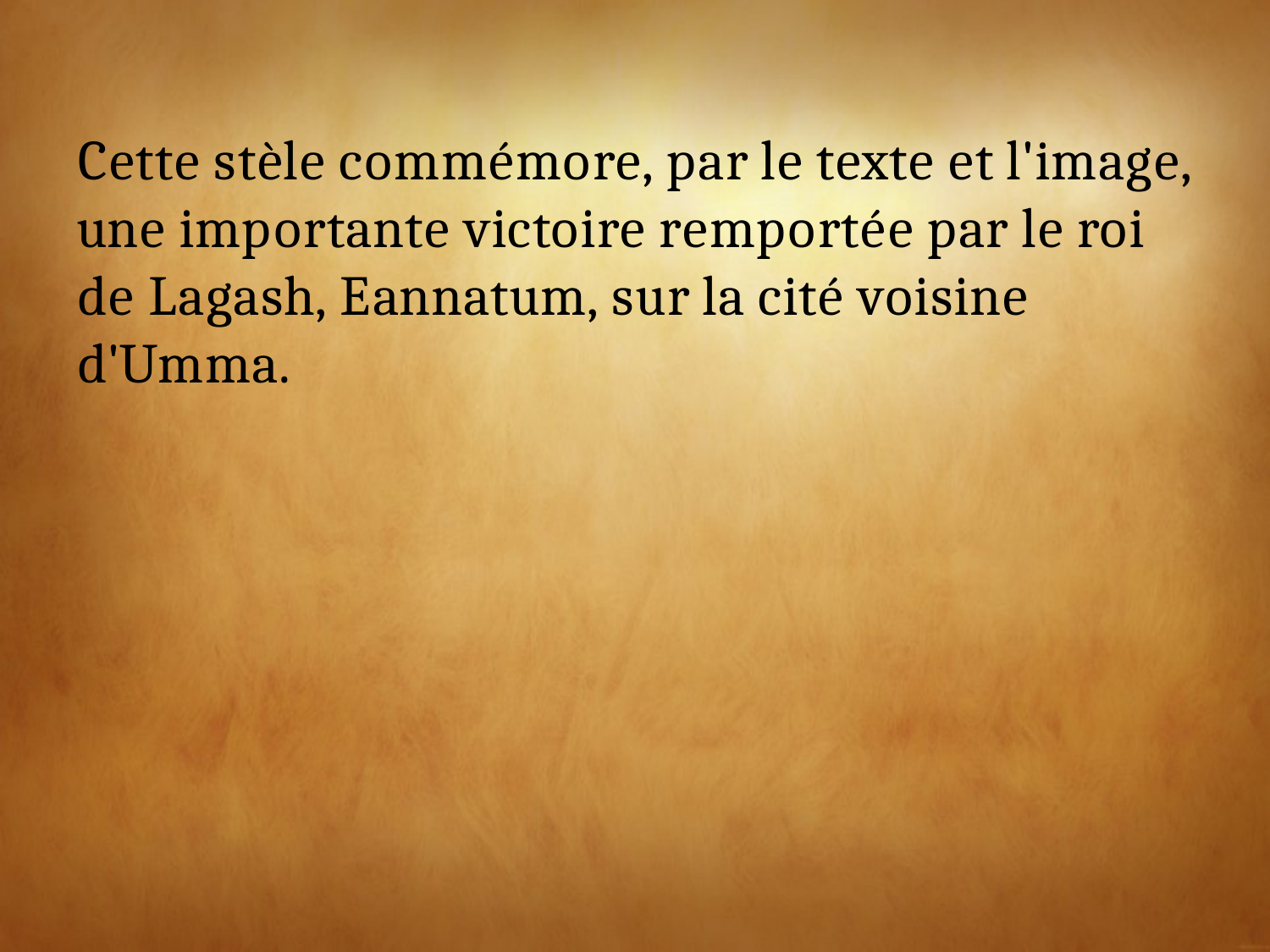

# Cette stèle commémore, par le texte et l'image, une importante victoire remportée par le roi de Lagash, Eannatum, sur la cité voisine d'Umma.